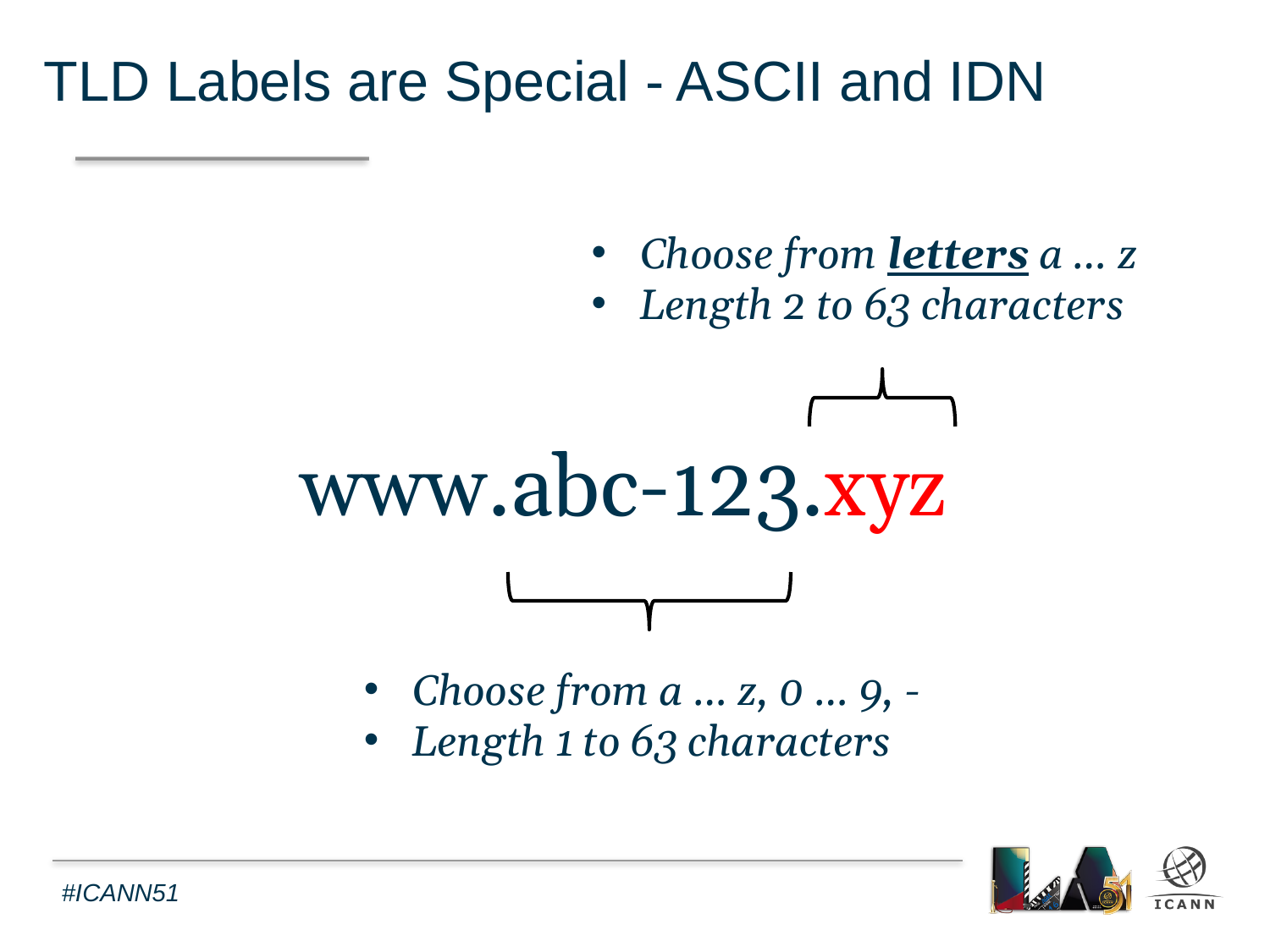

TLD Labels are Special - ASCII and IDN

Choose from letters a … z
Length 2 to 63 characters

www.abc-123.xyz

Choose from a … z, 0 … 9, -
Length 1 to 63 characters